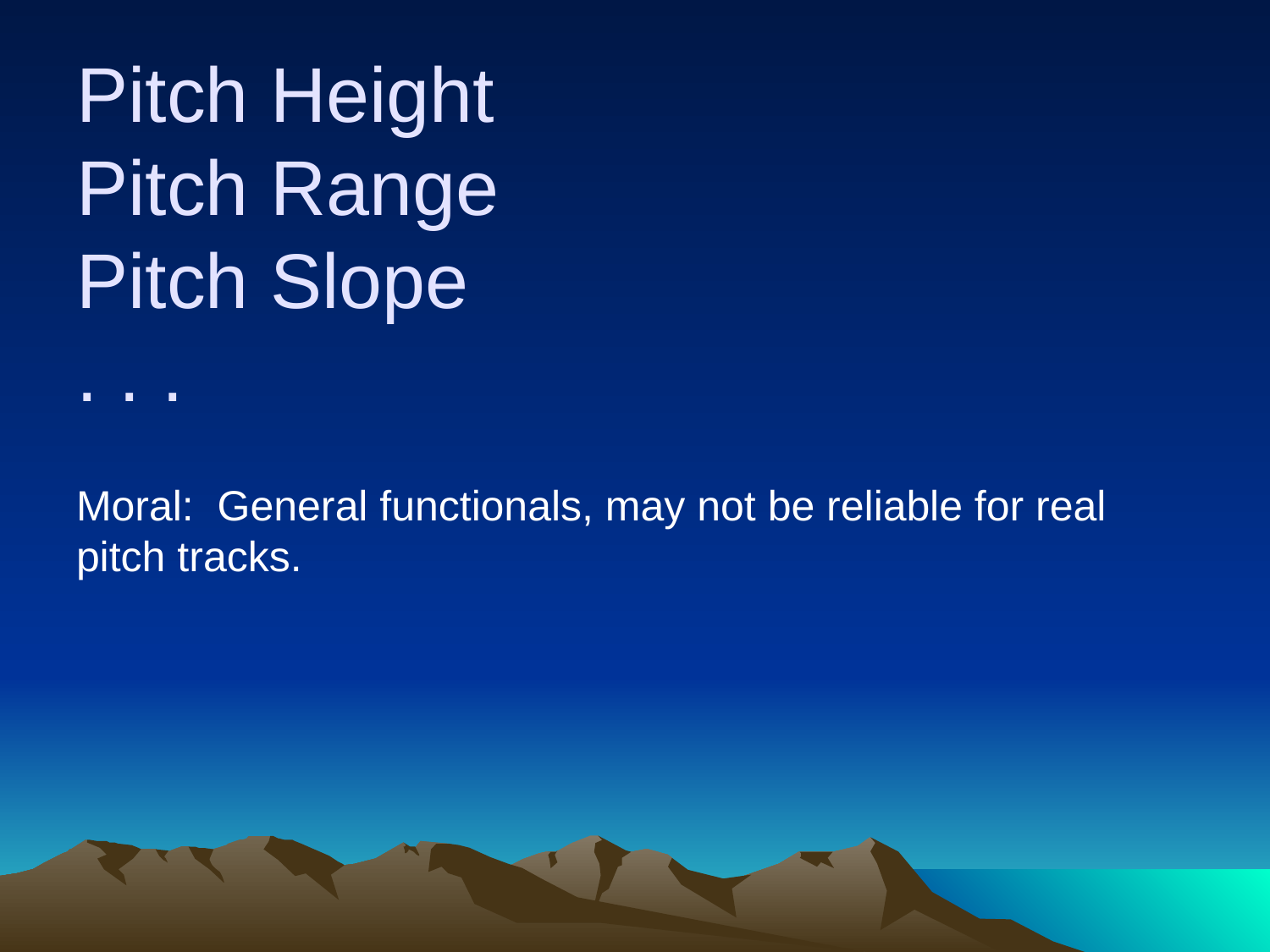

Pitch Height
Pitch Range
Pitch Slope
. . .
Moral:  General functionals, may not be reliable for real pitch tracks.